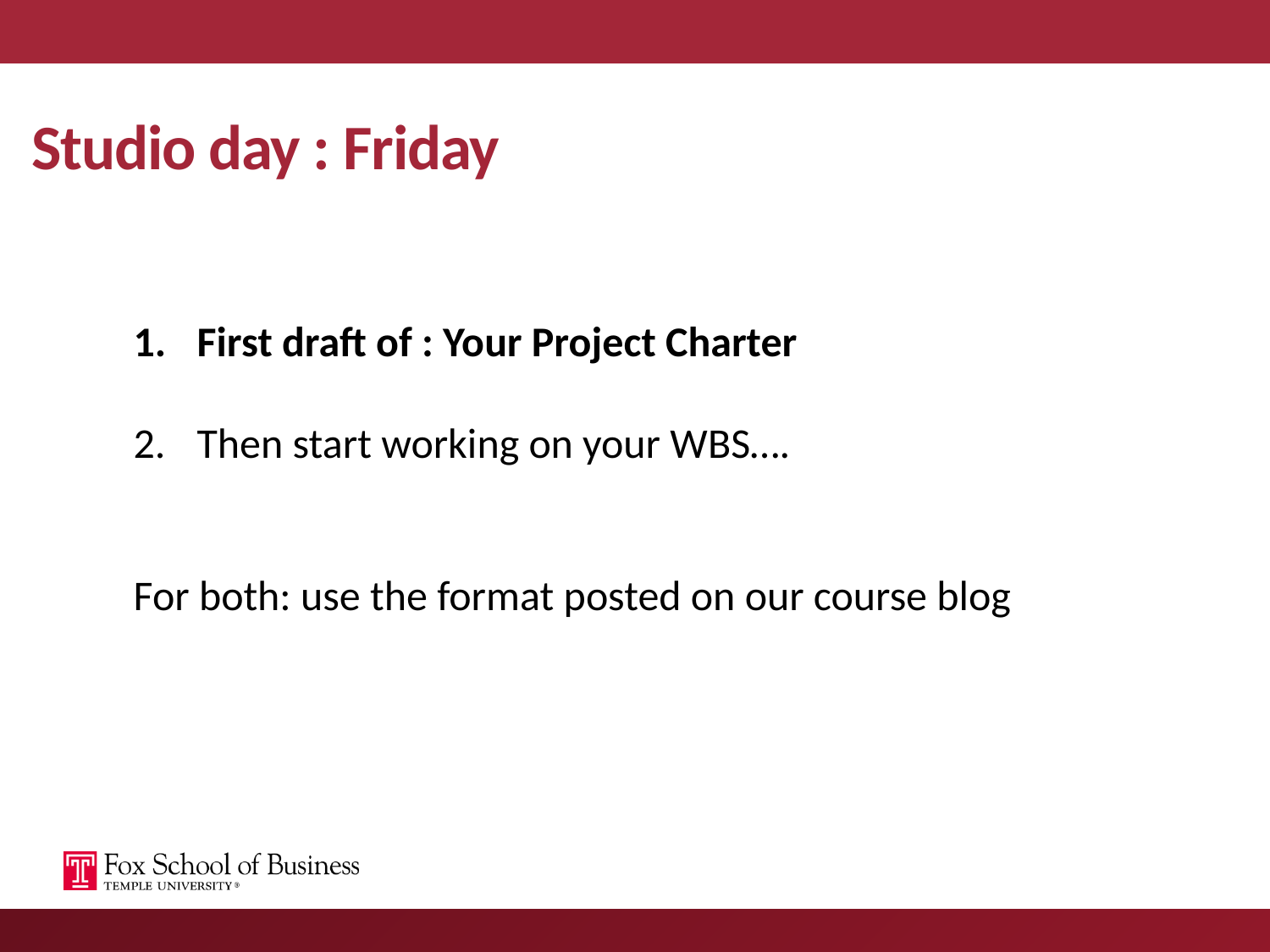

# Studio day : Friday
First draft of : Your Project Charter

Then start working on your WBS….

For both: use the format posted on our course blog